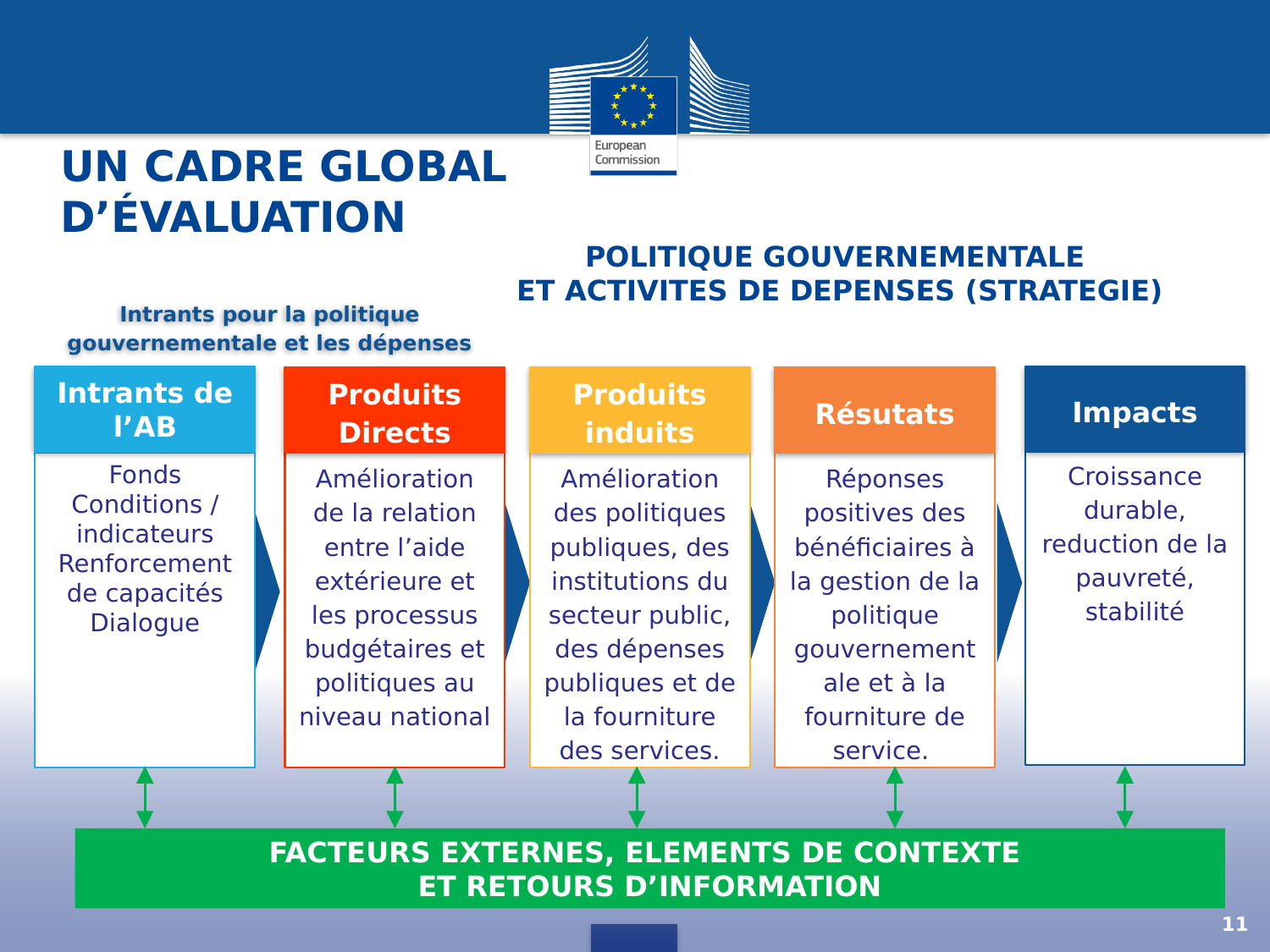

# Un cadre global d’évaluation
POLITIQUE GOUVERNEMENTALE
ET ACTIVITES de DEPENSES (STRATEGIE)
Intrants pour la politique gouvernementale et les dépenses
Intrants de l’AB
Impacts
Produits Directs
Produits induits
Résutats
Croissance durable, reduction de la pauvreté, stabilité
Amélioration de la relation entre l’aide extérieure et les processus budgétaires et politiques au niveau national
Amélioration des politiques publiques, des institutions du secteur public, des dépenses publiques et de la fourniture des services.
Fonds
Conditions / indicateurs
Renforcement de capacités
Dialogue
Réponses positives des bénéficiaires à la gestion de la politique gouvernementale et à la fourniture de service.

FACTEURS EXTERNES, ELEMENTS DE CONTEXTE
ET RETOURS D’INFORMATION
11